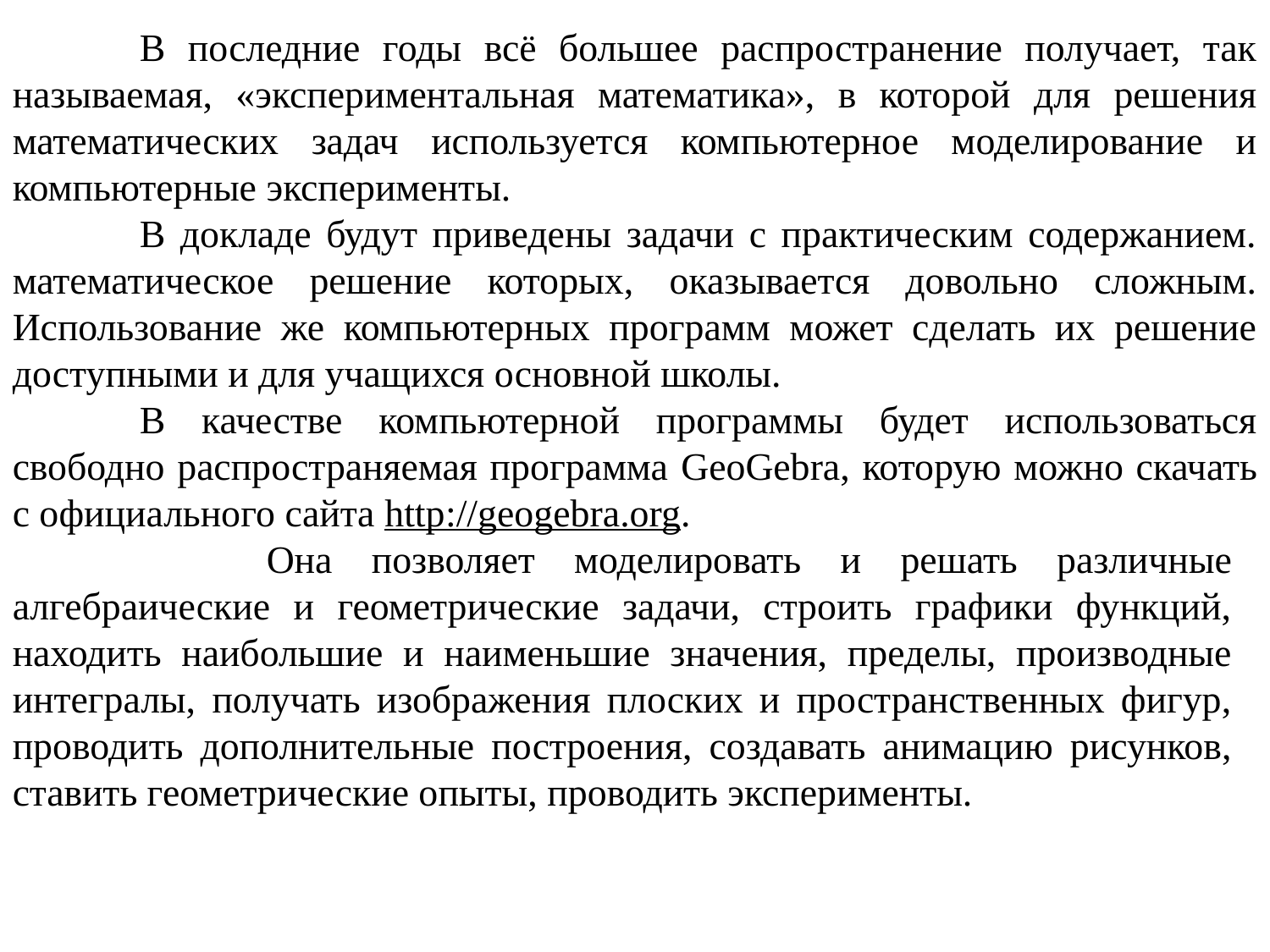

В последние годы всё большее распространение получает, так называемая, «экспериментальная математика», в которой для решения математических задач используется компьютерное моделирование и компьютерные эксперименты.
	В докладе будут приведены задачи с практическим содержанием. математическое решение которых, оказывается довольно сложным. Использование же компьютерных программ может сделать их решение доступными и для учащихся основной школы.
	В качестве компьютерной программы будет использоваться свободно распространяемая программа GeoGebra, которую можно скачать с официального сайта http://geogebra.org.
		Она позволяет моделировать и решать различные алгебраические и геометрические задачи, строить графики функций, находить наибольшие и наименьшие значения, пределы, производные интегралы, получать изображения плоских и пространственных фигур, проводить дополнительные построения, создавать анимацию рисунков, ставить геометрические опыты, проводить эксперименты.